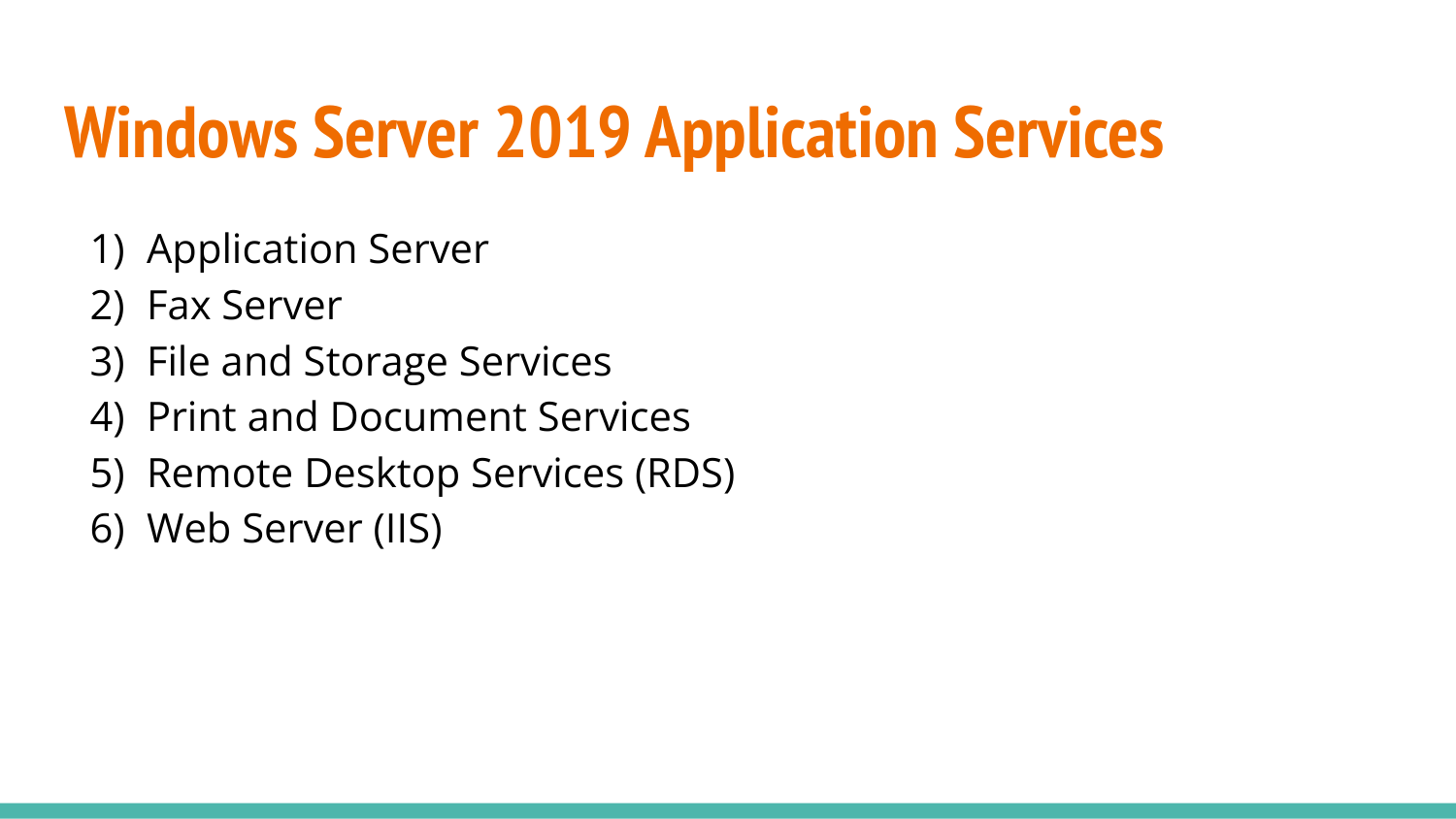

# Windows Server 2019 Application Services
Application Server
Fax Server
File and Storage Services
Print and Document Services
Remote Desktop Services (RDS)
Web Server (IIS)